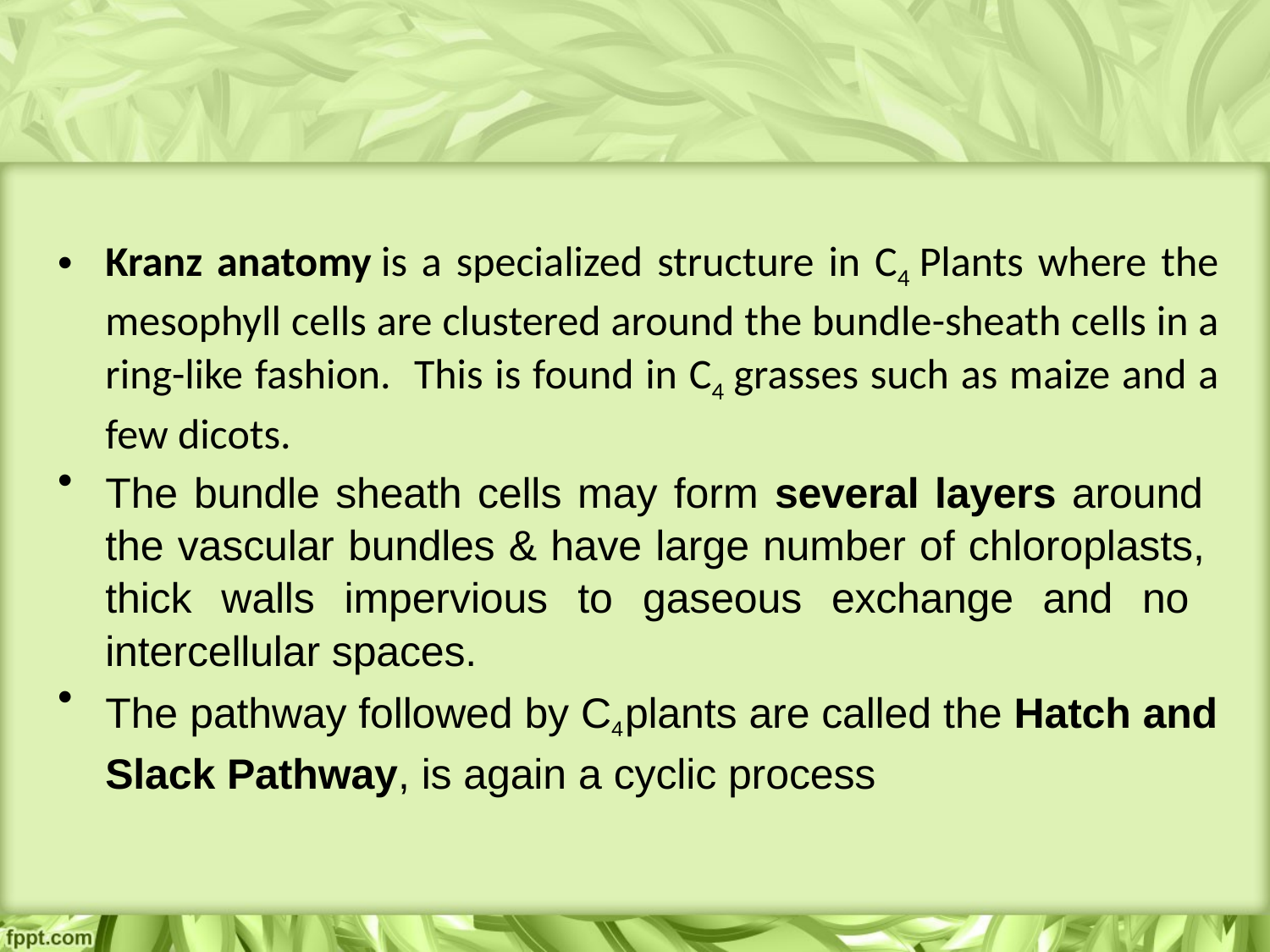

Kranz anatomy is a specialized structure in C4 Plants where the mesophyll cells are clustered around the bundle-sheath cells in a ring-like fashion.  This is found in C4 grasses such as maize and a few dicots.
The bundle sheath cells may form several layers around  the vascular bundles & have large number of chloroplasts,  thick walls impervious to gaseous exchange and no  intercellular spaces.
The pathway followed by C4 plants are called the Hatch and  Slack Pathway, is again a cyclic process
•
•
•